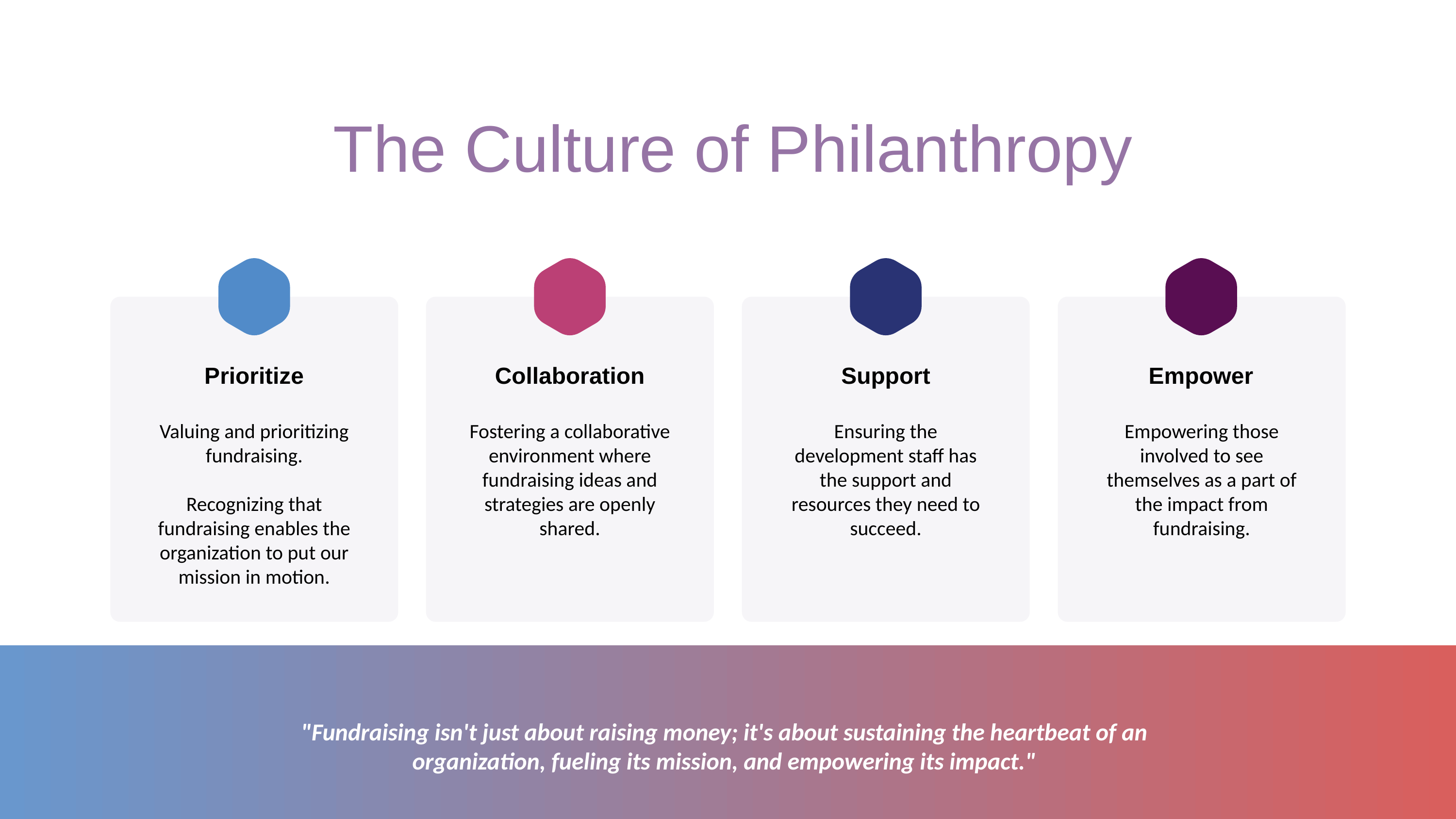

The Culture of Philanthropy

Prioritize
Collaboration
Support
Empower
Valuing and prioritizing fundraising.

Recognizing that fundraising enables the organization to put our mission in motion.

Fostering a collaborative environment where fundraising ideas and strategies are openly shared.
Ensuring the development staff has the support and resources they need to succeed.
Empowering those involved to see themselves as a part of the impact from fundraising.

"Fundraising isn't just about raising money; it's about sustaining the heartbeat of an organization, fueling its mission, and empowering its impact."